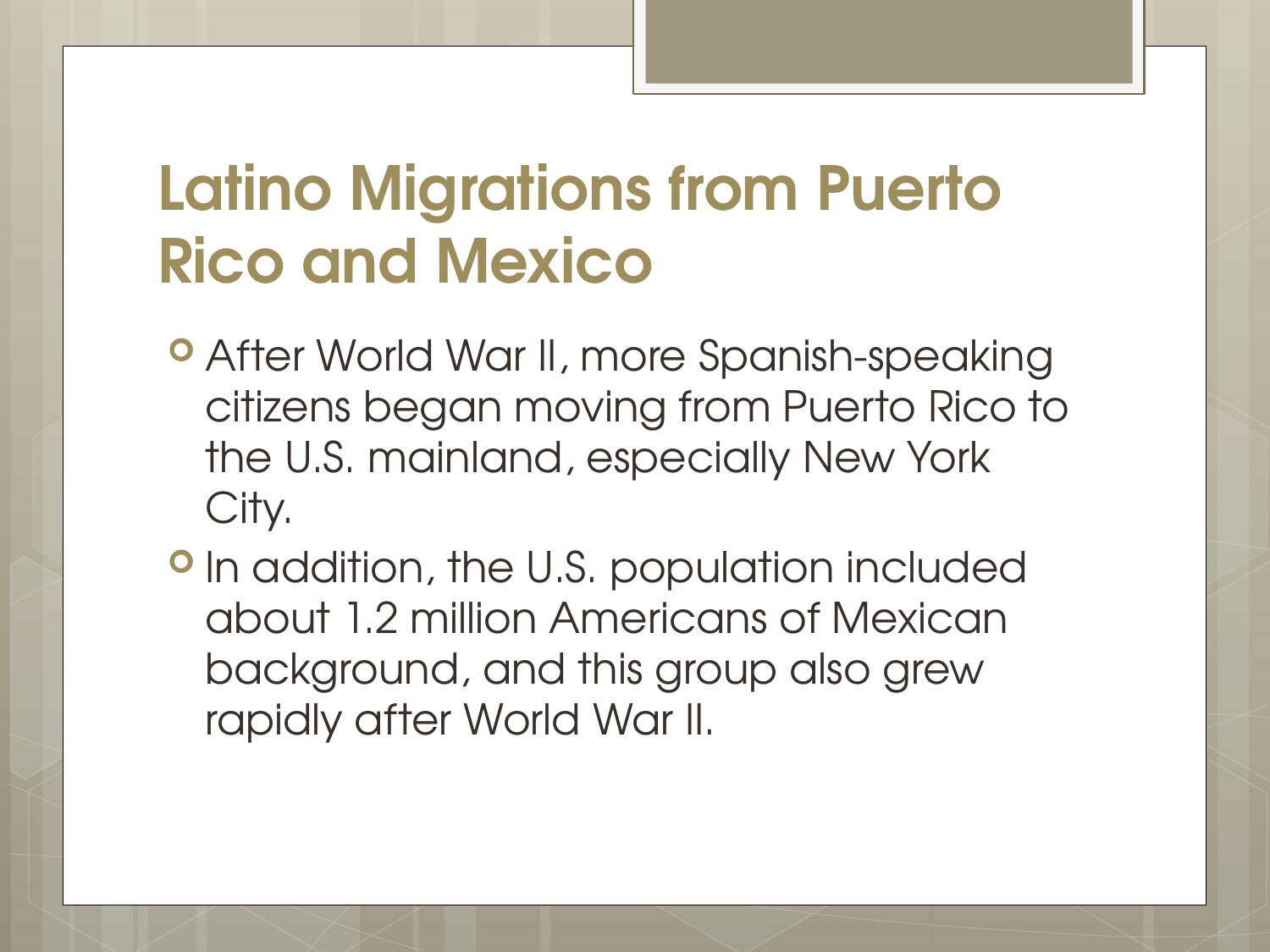

# Latino Migrations from Puerto Rico and Mexico
After World War II, more Spanish-speaking citizens began moving from Puerto Rico to the U.S. mainland, especially New York City.
In addition, the U.S. population included about 1.2 million Americans of Mexican background, and this group also grew rapidly after World War II.